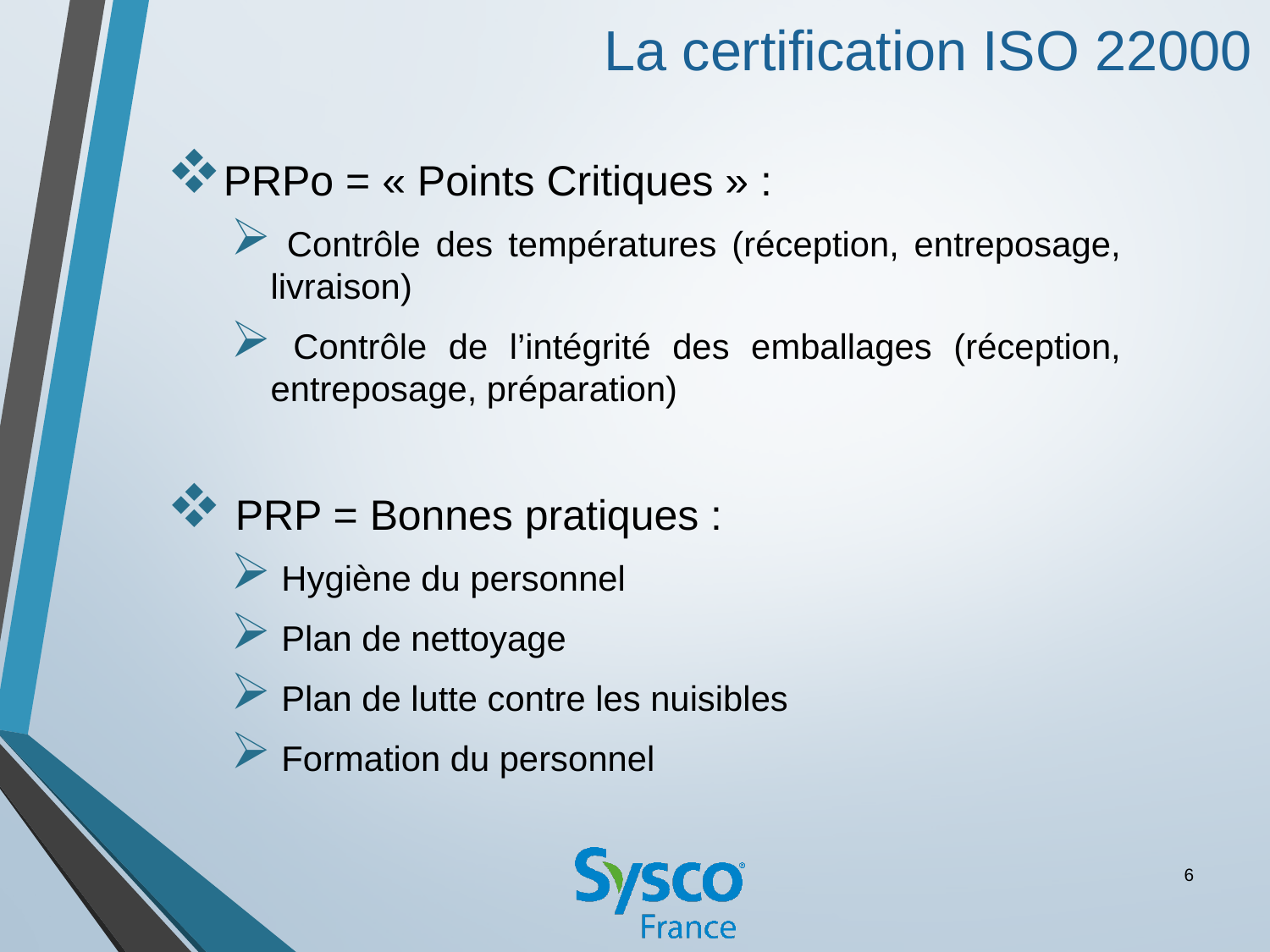

La certification ISO 22000
PRPo = « Points Critiques » :
 Contrôle des températures (réception, entreposage, livraison)
 Contrôle de l’intégrité des emballages (réception, entreposage, préparation)

 PRP = Bonnes pratiques :
 Hygiène du personnel
 Plan de nettoyage
 Plan de lutte contre les nuisibles
 Formation du personnel
6